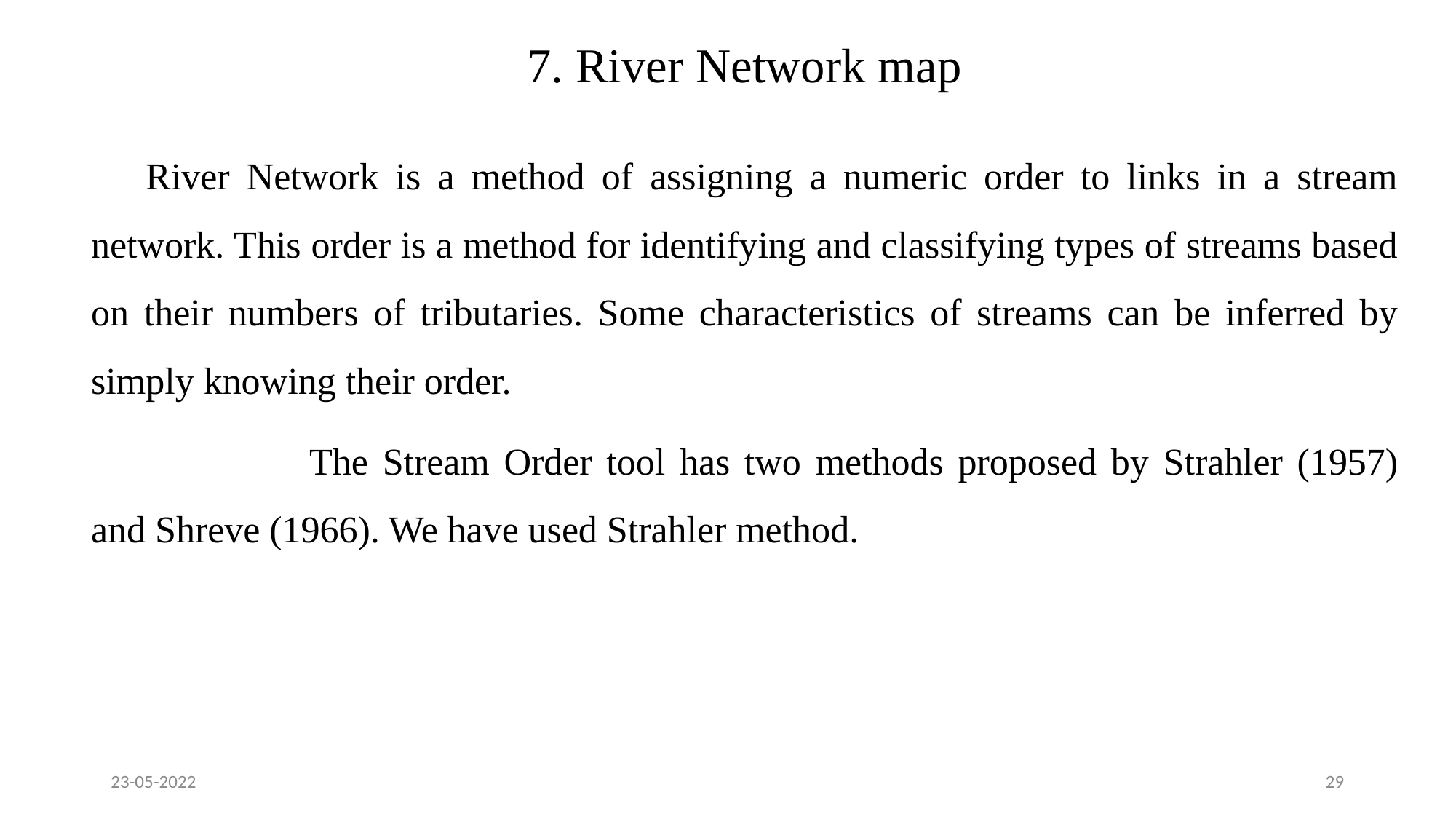

7. River Network map
River Network is a method of assigning a numeric order to links in a stream network. This order is a method for identifying and classifying types of streams based on their numbers of tributaries. Some characteristics of streams can be inferred by simply knowing their order.
		The Stream Order tool has two methods proposed by Strahler (1957) and Shreve (1966). We have used Strahler method.
23-05-2022
29